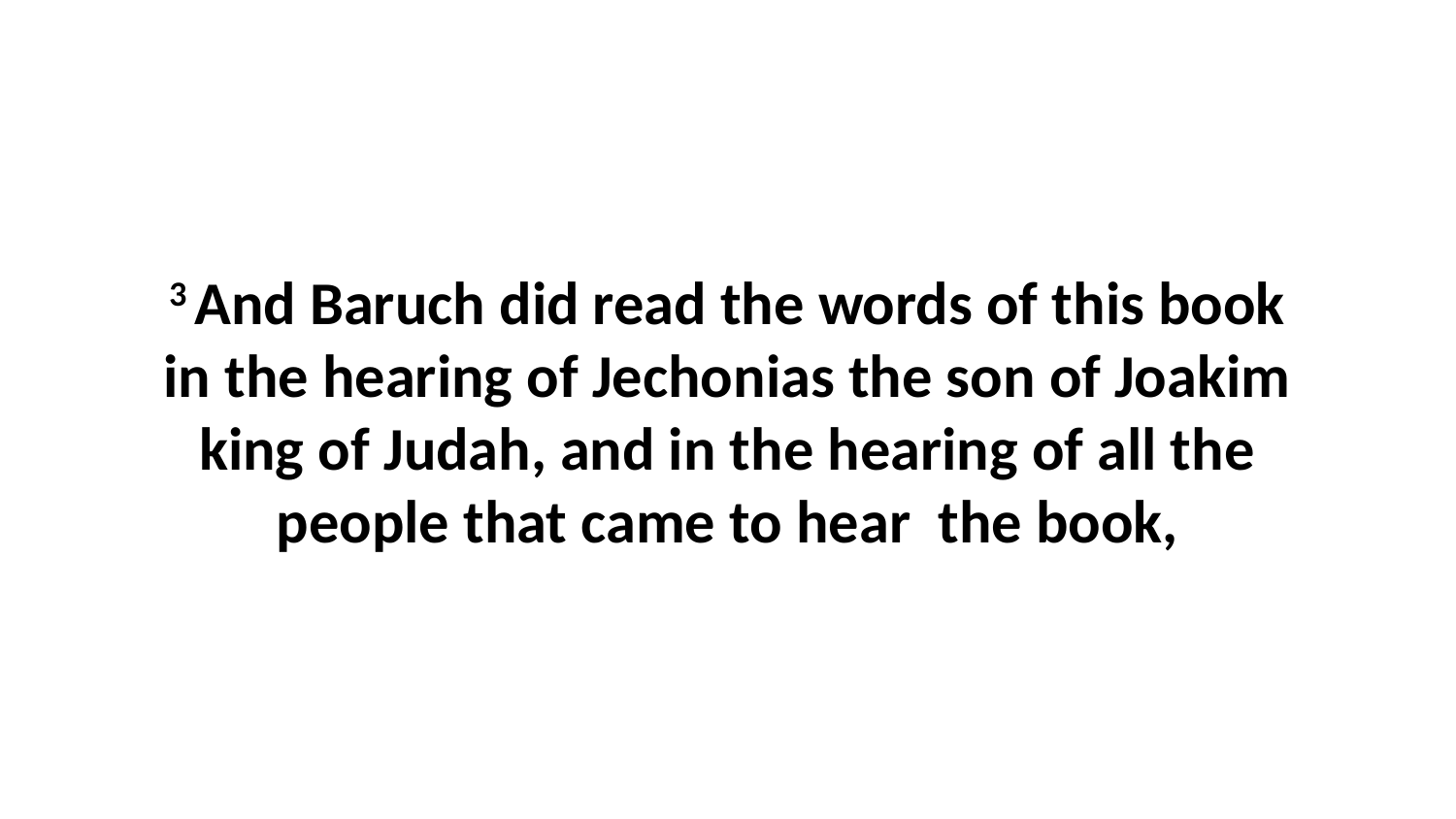

3 And Baruch did read the words of this book in the hearing of Jechonias the son of Joakim king of Judah, and in the hearing of all the people that came to hear  the book,